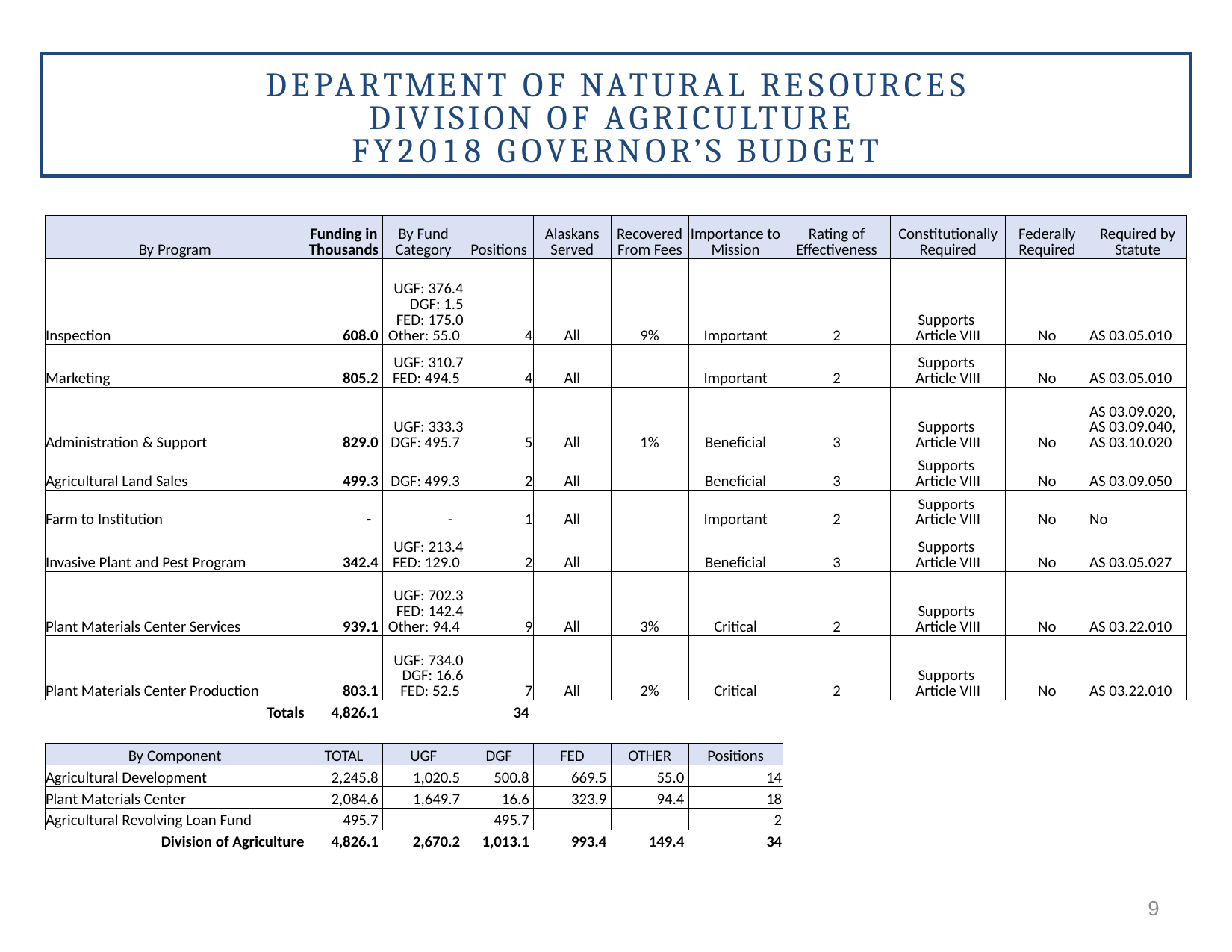

Department of Natural Resources
Division of Agriculture
FY2018 Governor’s Budget
| By Program | Funding in Thousands | By Fund Category | Positions | Alaskans Served | Recovered From Fees | Importance to Mission | Rating of Effectiveness | Constitutionally Required | Federally Required | Required by Statute |
| --- | --- | --- | --- | --- | --- | --- | --- | --- | --- | --- |
| Inspection | 608.0 | UGF: 376.4 DGF: 1.5 FED: 175.0 Other: 55.0 | 4 | All | 9% | Important | 2 | Supports Article VIII | No | AS 03.05.010 |
| Marketing | 805.2 | UGF: 310.7 FED: 494.5 | 4 | All |  | Important | 2 | Supports Article VIII | No | AS 03.05.010 |
| Administration & Support | 829.0 | UGF: 333.3 DGF: 495.7 | 5 | All | 1% | Beneficial | 3 | Supports Article VIII | No | AS 03.09.020, AS 03.09.040, AS 03.10.020 |
| Agricultural Land Sales | 499.3 | DGF: 499.3 | 2 | All |  | Beneficial | 3 | Supports Article VIII | No | AS 03.09.050 |
| Farm to Institution | - | - | 1 | All |  | Important | 2 | Supports Article VIII | No | No |
| Invasive Plant and Pest Program | 342.4 | UGF: 213.4 FED: 129.0 | 2 | All |  | Beneficial | 3 | Supports Article VIII | No | AS 03.05.027 |
| Plant Materials Center Services | 939.1 | UGF: 702.3 FED: 142.4 Other: 94.4 | 9 | All | 3% | Critical | 2 | Supports Article VIII | No | AS 03.22.010 |
| Plant Materials Center Production | 803.1 | UGF: 734.0 DGF: 16.6 FED: 52.5 | 7 | All | 2% | Critical | 2 | Supports Article VIII | No | AS 03.22.010 |
| Totals | 4,826.1 |  | 34 |  |  |  |  |  |  |  |
|  |  |  |  |  |  |  |  |  |  |  |
| By Component | TOTAL | UGF | DGF | FED | OTHER | Positions |  |  |  |  |
| Agricultural Development | 2,245.8 | 1,020.5 | 500.8 | 669.5 | 55.0 | 14 |  |  |  |  |
| Plant Materials Center | 2,084.6 | 1,649.7 | 16.6 | 323.9 | 94.4 | 18 |  |  |  |  |
| Agricultural Revolving Loan Fund | 495.7 |  | 495.7 |  |  | 2 |  |  |  |  |
| Division of Agriculture | 4,826.1 | 2,670.2 | 1,013.1 | 993.4 | 149.4 | 34 |  |  |  |  |
9